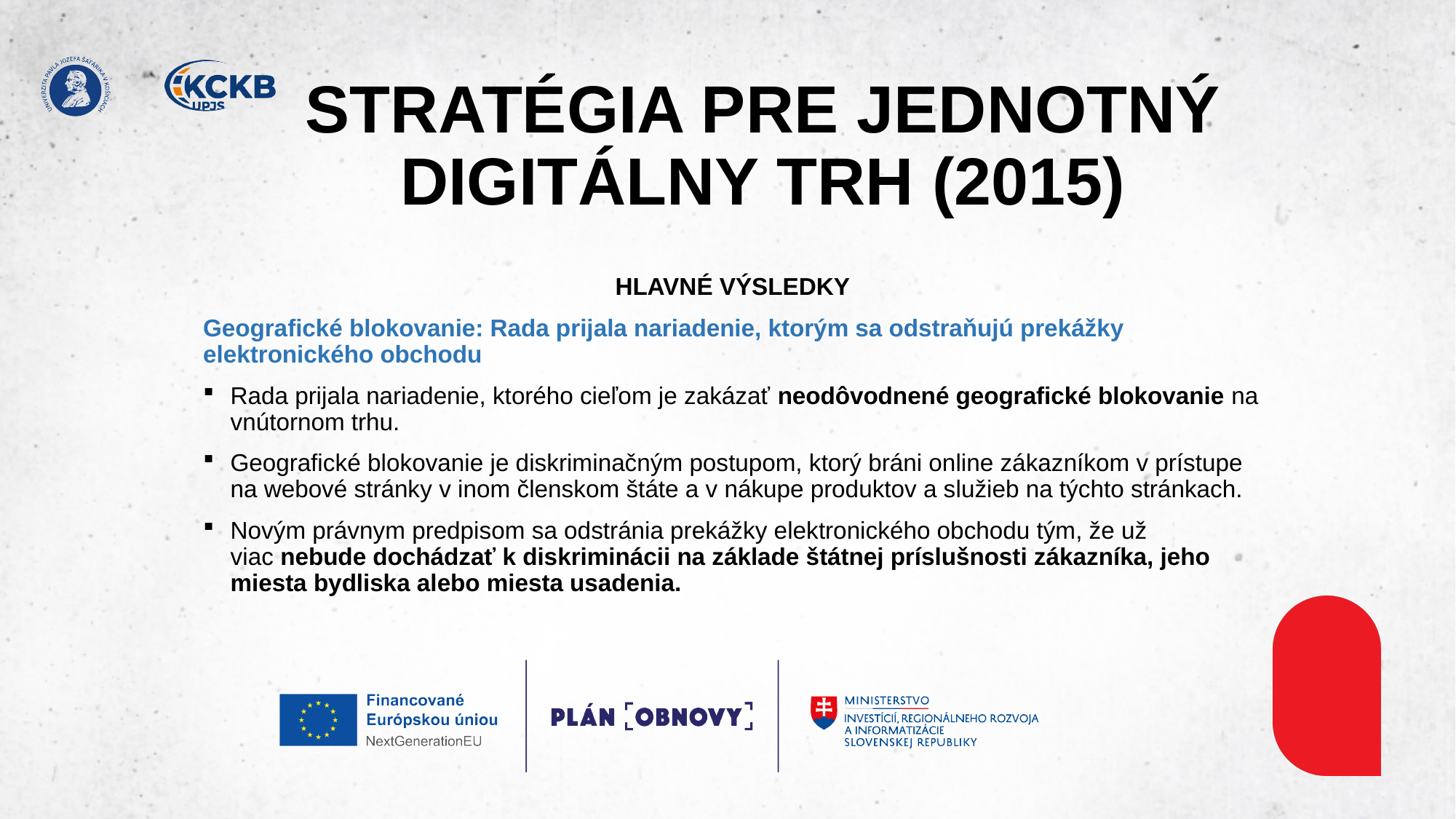

# STRATÉGIA PRE JEDNOTNÝ DIGITÁLNY TRH (2015)
HLAVNÉ VÝSLEDKY
Geografické blokovanie: Rada prijala nariadenie, ktorým sa odstraňujú prekážky elektronického obchodu
Rada prijala nariadenie, ktorého cieľom je zakázať neodôvodnené geografické blokovanie na vnútornom trhu.
Geografické blokovanie je diskriminačným postupom, ktorý bráni online zákazníkom v prístupe na webové stránky v inom členskom štáte a v nákupe produktov a služieb na týchto stránkach.
Novým právnym predpisom sa odstránia prekážky elektronického obchodu tým, že už viac nebude dochádzať k diskriminácii na základe štátnej príslušnosti zákazníka, jeho miesta bydliska alebo miesta usadenia.